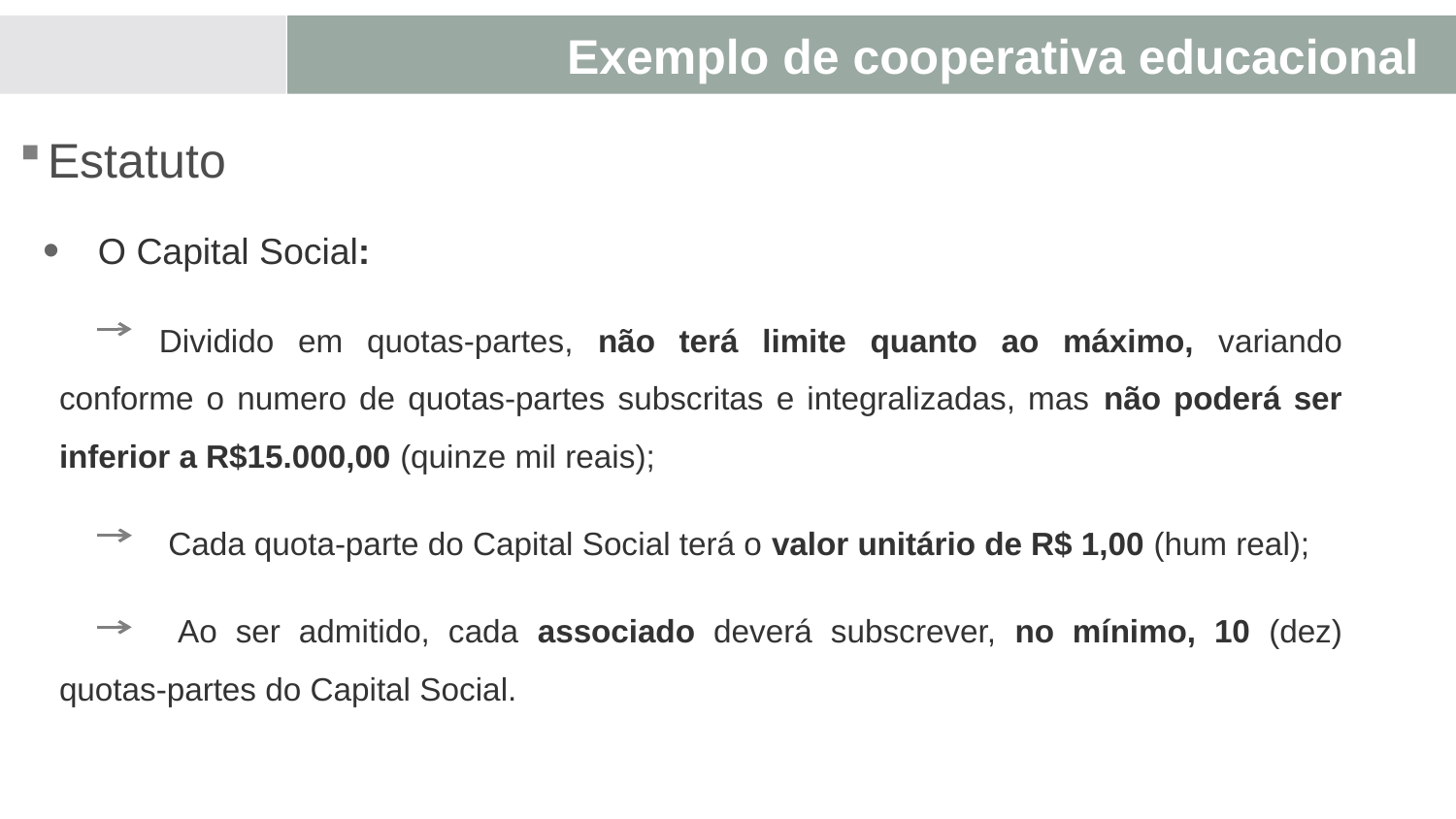

Exemplo de cooperativa educacional
Estatuto
O Capital Social:

	Dividido em quotas-partes, não terá limite quanto ao máximo, variando conforme o numero de quotas-partes subscritas e integralizadas, mas não poderá ser inferior a R$15.000,00 (quinze mil reais);

	 Cada quota-parte do Capital Social terá o valor unitário de R$ 1,00 (hum real);

	 Ao ser admitido, cada associado deverá subscrever, no mínimo, 10 (dez) quotas-partes do Capital Social.